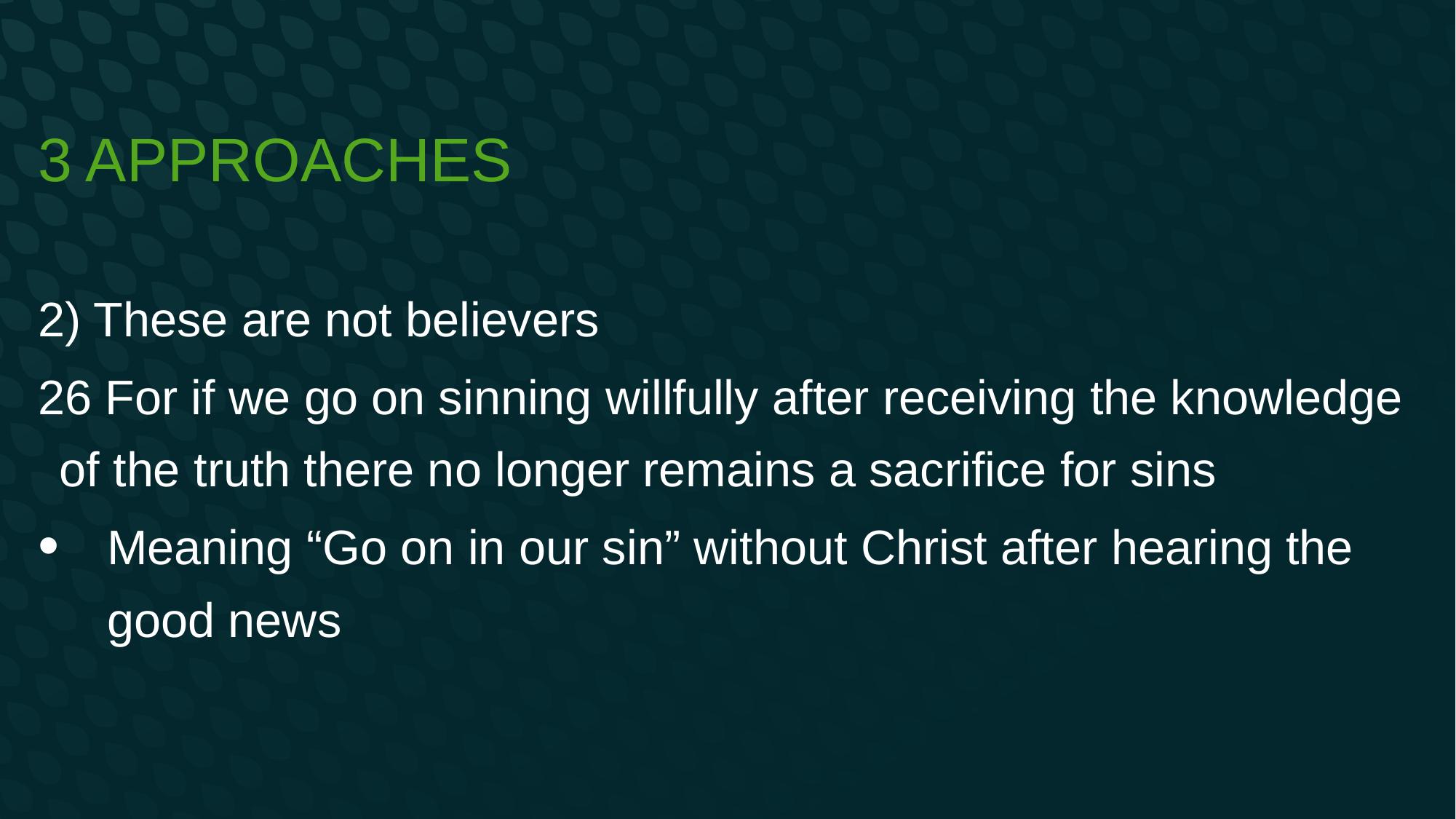

# 3 Approaches
2) These are not believers
26 For if we go on sinning willfully after receiving the knowledge of the truth there no longer remains a sacrifice for sins
Meaning “Go on in our sin” without Christ after hearing the good news